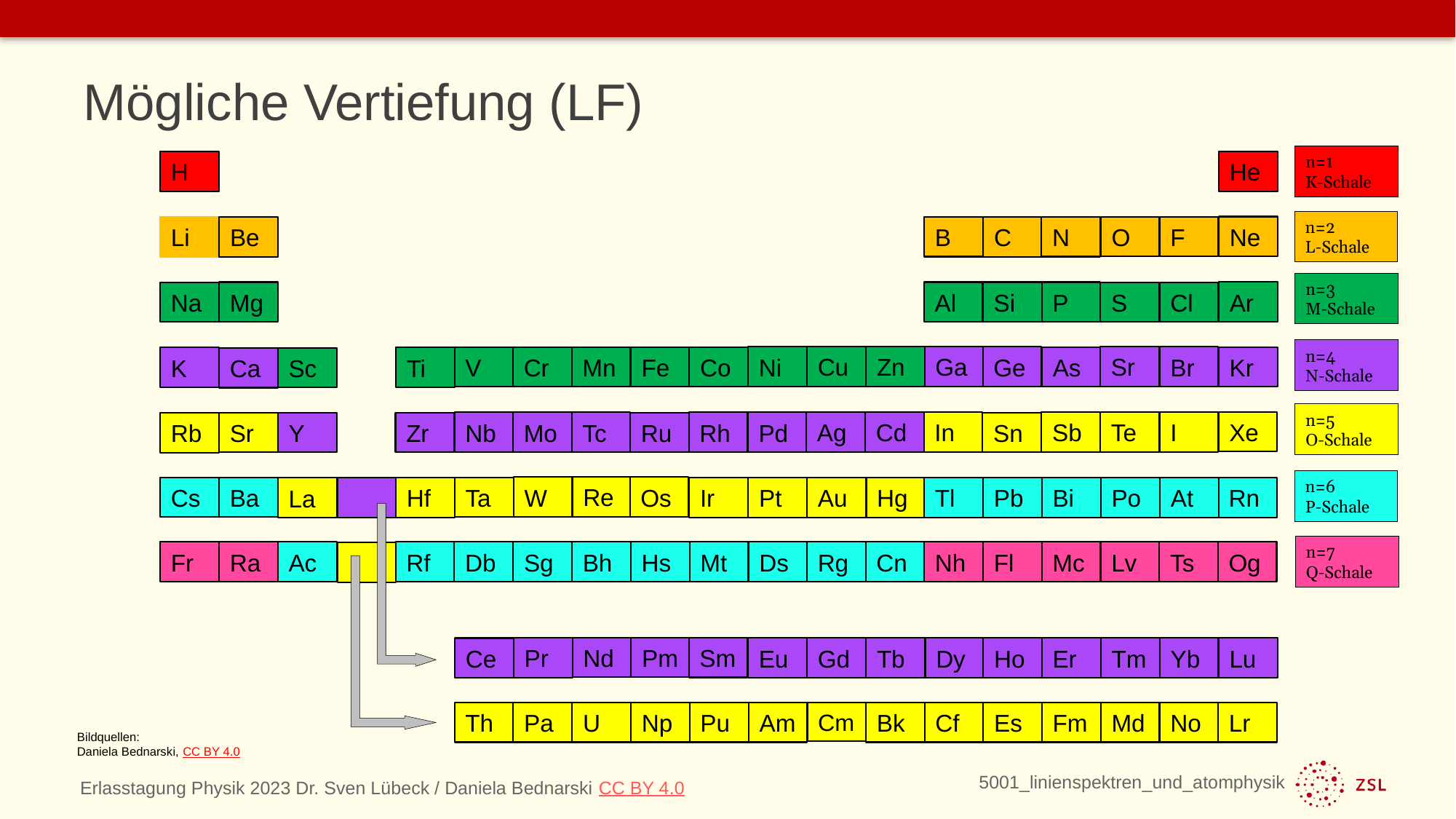

# Mögliche Vertiefung (LF)
n=1
K-Schale

He
H
Li
Be
Mg
Na
K
Ca
Sr
Rb
Cs
Ba
Fr
Ra
Ne
F
O
B
N
C
Ar
Si
P
Al
S
Cl
Ga
Sr
Ge
Br
As
Kr
Xe
In
Te
I
Sn
Tl
Pb
Bi
Po
At
Rn
Nh
Fl
Mc
Lv
Ts
Og
Cu
Zn
Ni
Co
Fe
V
Cr
Mn
Ti
Sc
Cd
Ag
Nb
Rh
Pd
Tc
Mo
Zr
Ru
Y
Re
W
Os
Ta
Ir
Pt
Au
Hg
Hf
La
Ac
Rf
Db
Sg
Bh
Hs
Mt
Ds
Rg
Cn

Pm
Nd
Sm
Pr
Eu
Gd
Tb
Dy
Ho
Er
Tm
Yb
Lu
Ce
Cm
Th
Pa
U
Np
Pu
Am
Bk
Cf
Es
Fm
Md
No
Lr
Sb

n=2
L-Schale
n=3
M-Schale
n=4
N-Schale
n=5
O-Schale
n=6
P-Schale
n=7
Q-Schale
Bildquellen:
Daniela Bednarski, CC BY 4.0